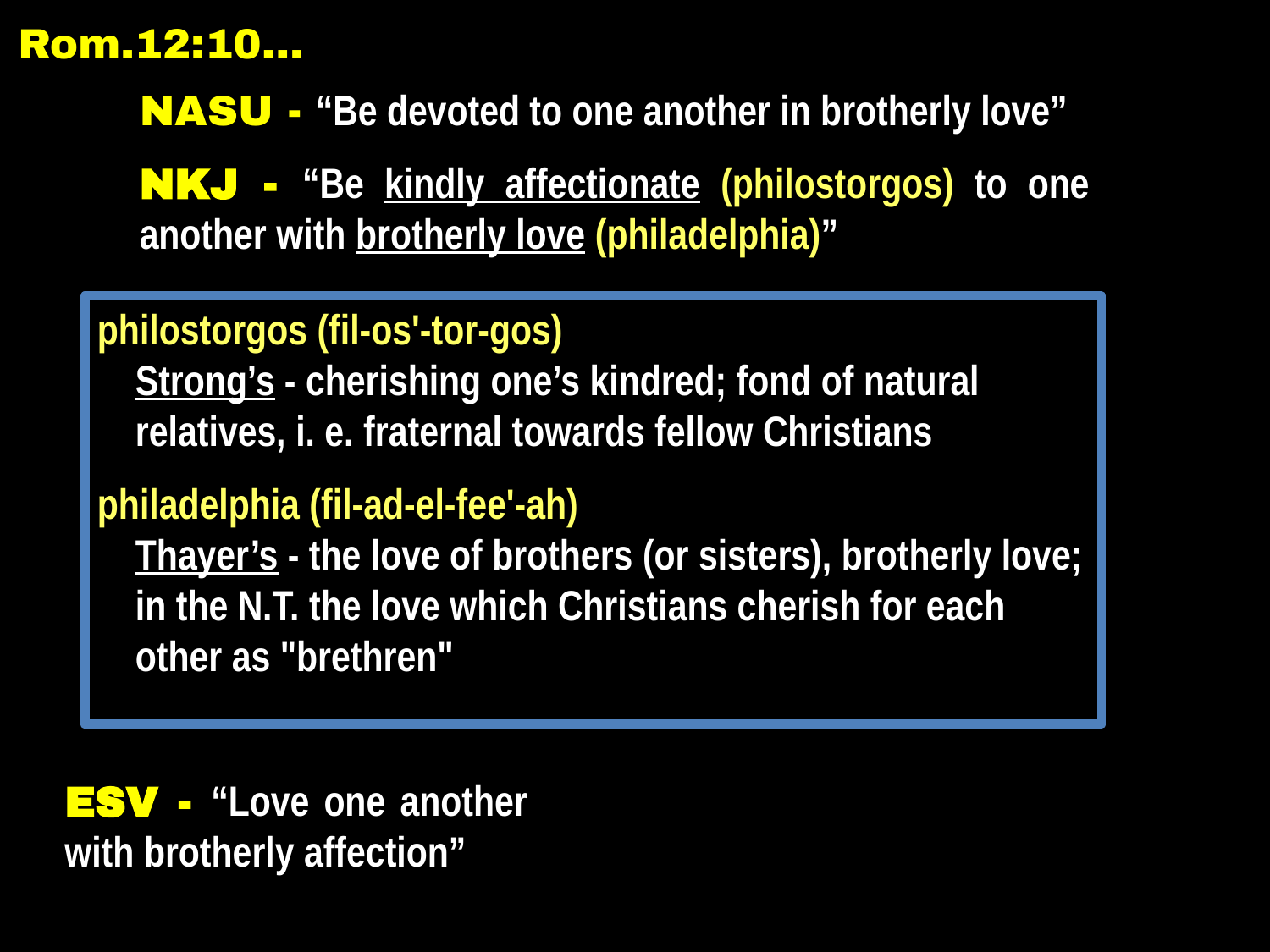

Rom.12:10…
NASU - “Be devoted to one another in brotherly love”

NKJ - “Be kindly affectionate (philostorgos) to one another with brotherly love (philadelphia)”
philostorgos (fil-os'-tor-gos)
Strong’s - cherishing one’s kindred; fond of natural relatives, i. e. fraternal towards fellow Christians

philadelphia (fil-ad-el-fee'-ah)
Thayer’s - the love of brothers (or sisters), brotherly love; in the N.T. the love which Christians cherish for each other as "brethren"

ESV - “Love one another with brotherly affection”